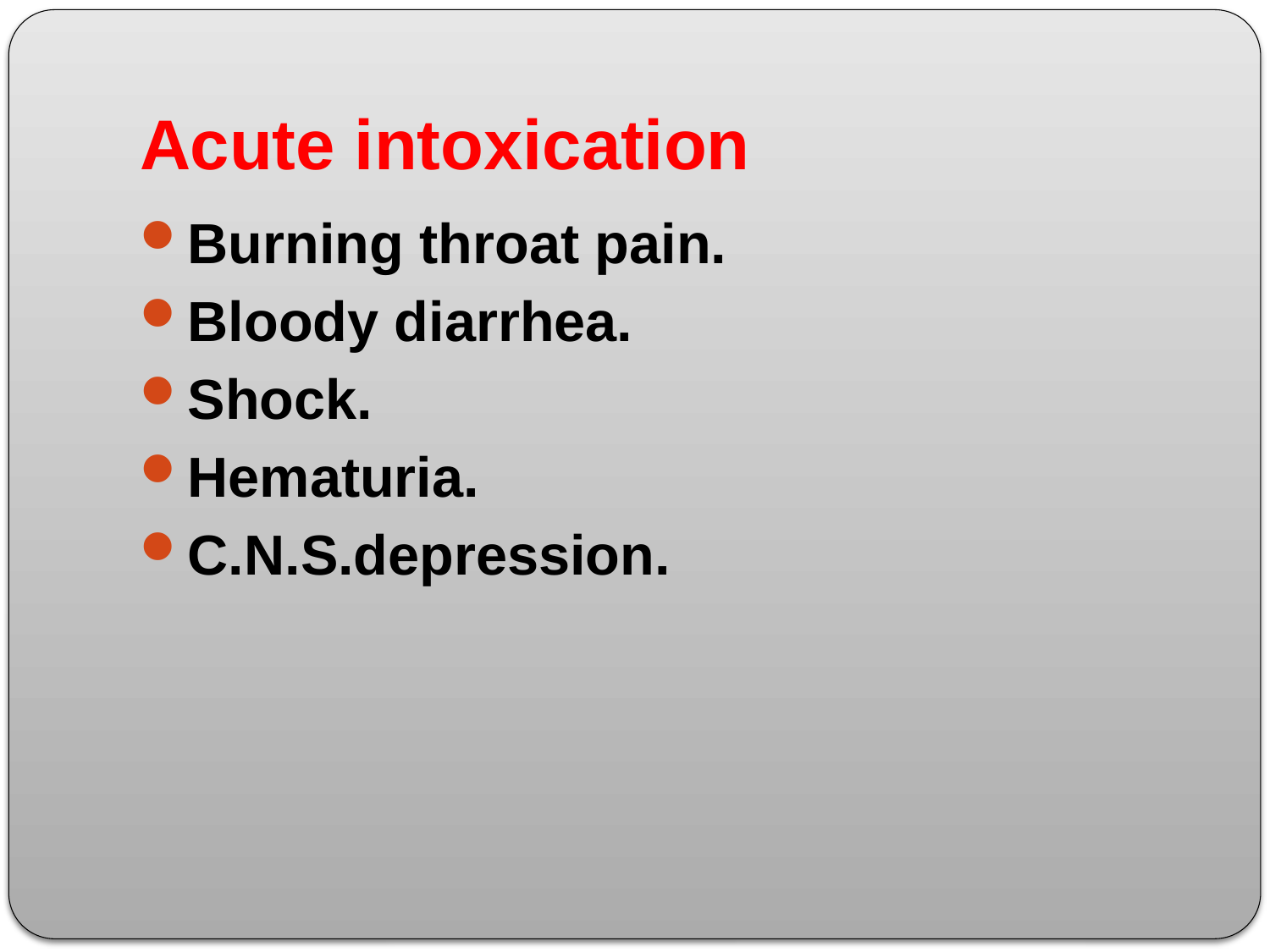

# Acute intoxication
Burning throat pain.
Bloody diarrhea.
Shock.
Hematuria.
C.N.S.depression.